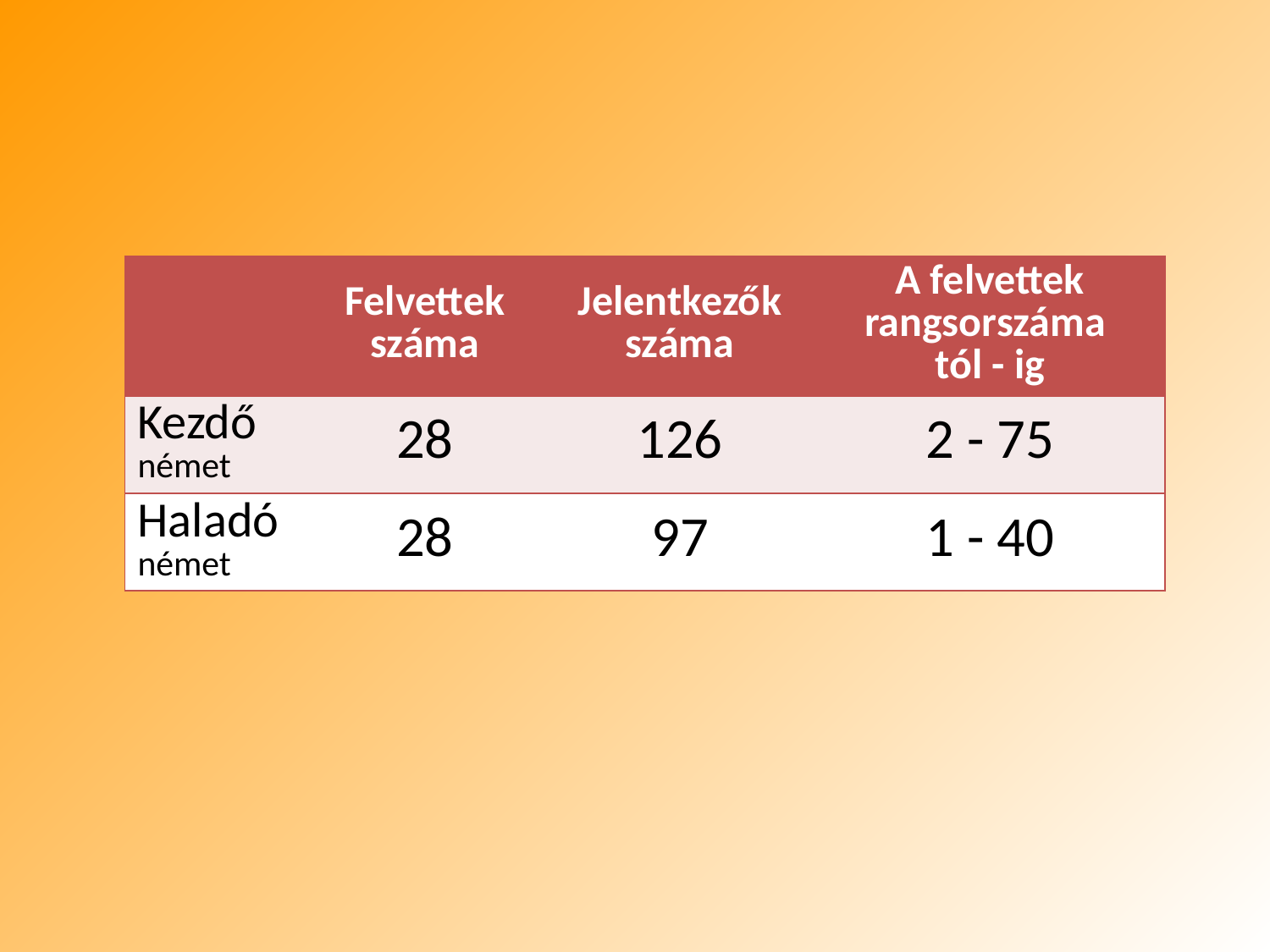

|  | Felvettek száma | Jelentkezők száma | A felvettek rangsorszáma tól - ig |
| --- | --- | --- | --- |
| Kezdő német | 28 | 126 | 2 - 75 |
| Haladó német | 28 | 97 | 1 - 40 |